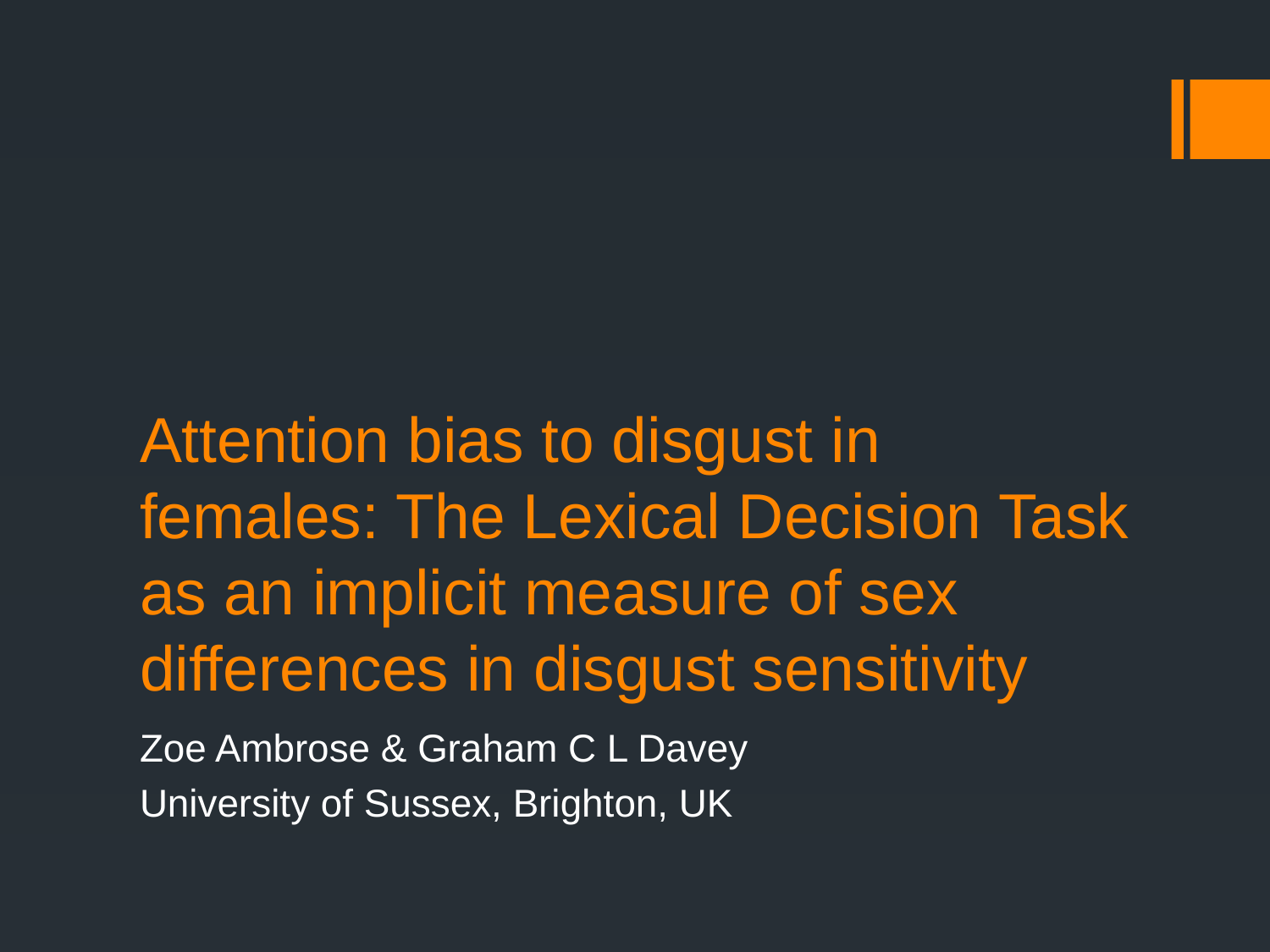

# Attention bias to disgust in females: The Lexical Decision Task as an implicit measure of sex differences in disgust sensitivity
Zoe Ambrose & Graham C L Davey
University of Sussex, Brighton, UK